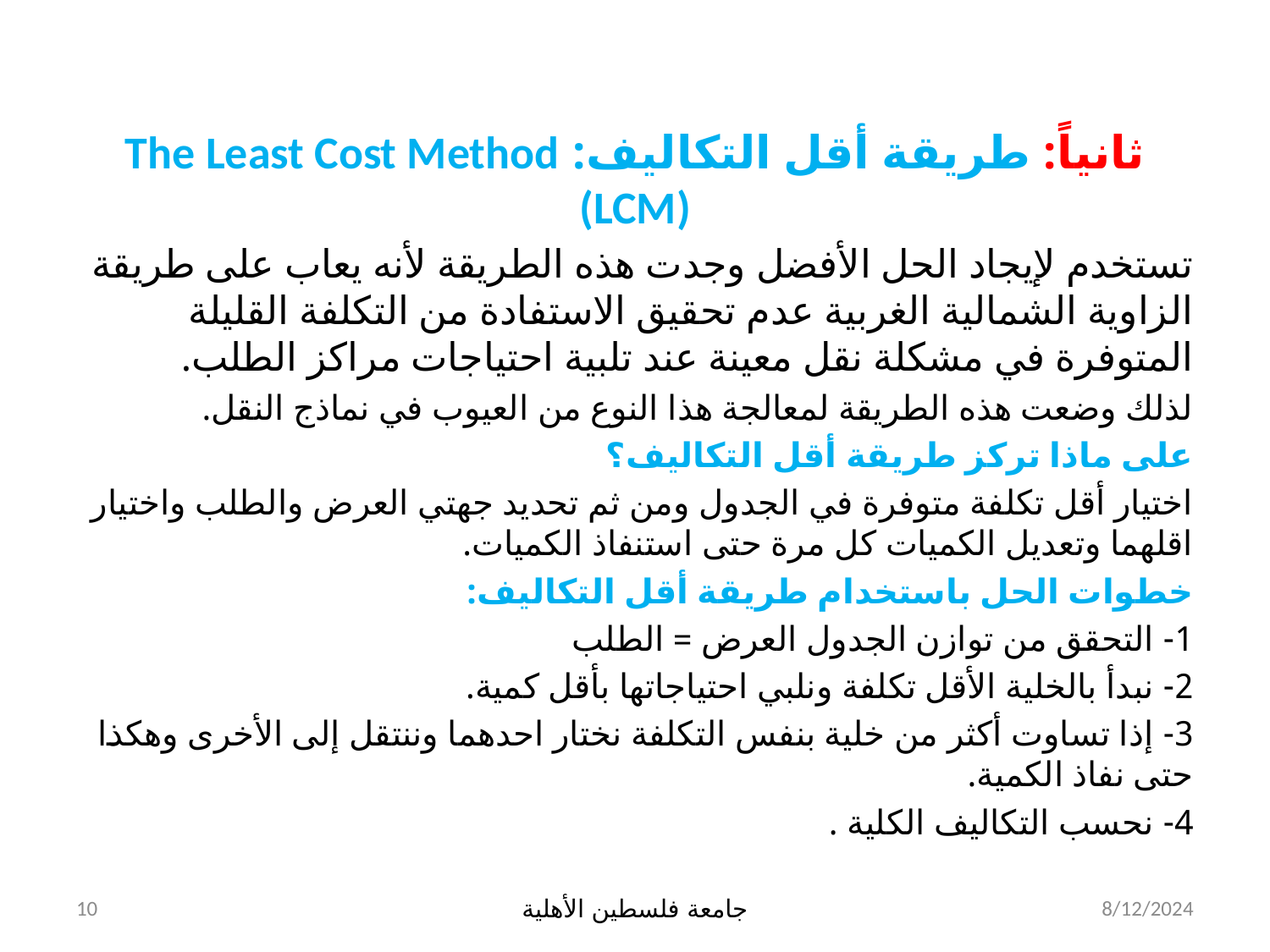

# ثانياً: طريقة أقل التكاليف: The Least Cost Method (LCM)
تستخدم لإيجاد الحل الأفضل وجدت هذه الطريقة لأنه يعاب على طريقة الزاوية الشمالية الغربية عدم تحقيق الاستفادة من التكلفة القليلة المتوفرة في مشكلة نقل معينة عند تلبية احتياجات مراكز الطلب.
لذلك وضعت هذه الطريقة لمعالجة هذا النوع من العيوب في نماذج النقل.
على ماذا تركز طريقة أقل التكاليف؟
اختيار أقل تكلفة متوفرة في الجدول ومن ثم تحديد جهتي العرض والطلب واختيار اقلهما وتعديل الكميات كل مرة حتى استنفاذ الكميات.
خطوات الحل باستخدام طريقة أقل التكاليف:
1- التحقق من توازن الجدول العرض = الطلب
2- نبدأ بالخلية الأقل تكلفة ونلبي احتياجاتها بأقل كمية.
3- إذا تساوت أكثر من خلية بنفس التكلفة نختار احدهما وننتقل إلى الأخرى وهكذا حتى نفاذ الكمية.
4- نحسب التكاليف الكلية .
10
جامعة فلسطين الأهلية
8/12/2024